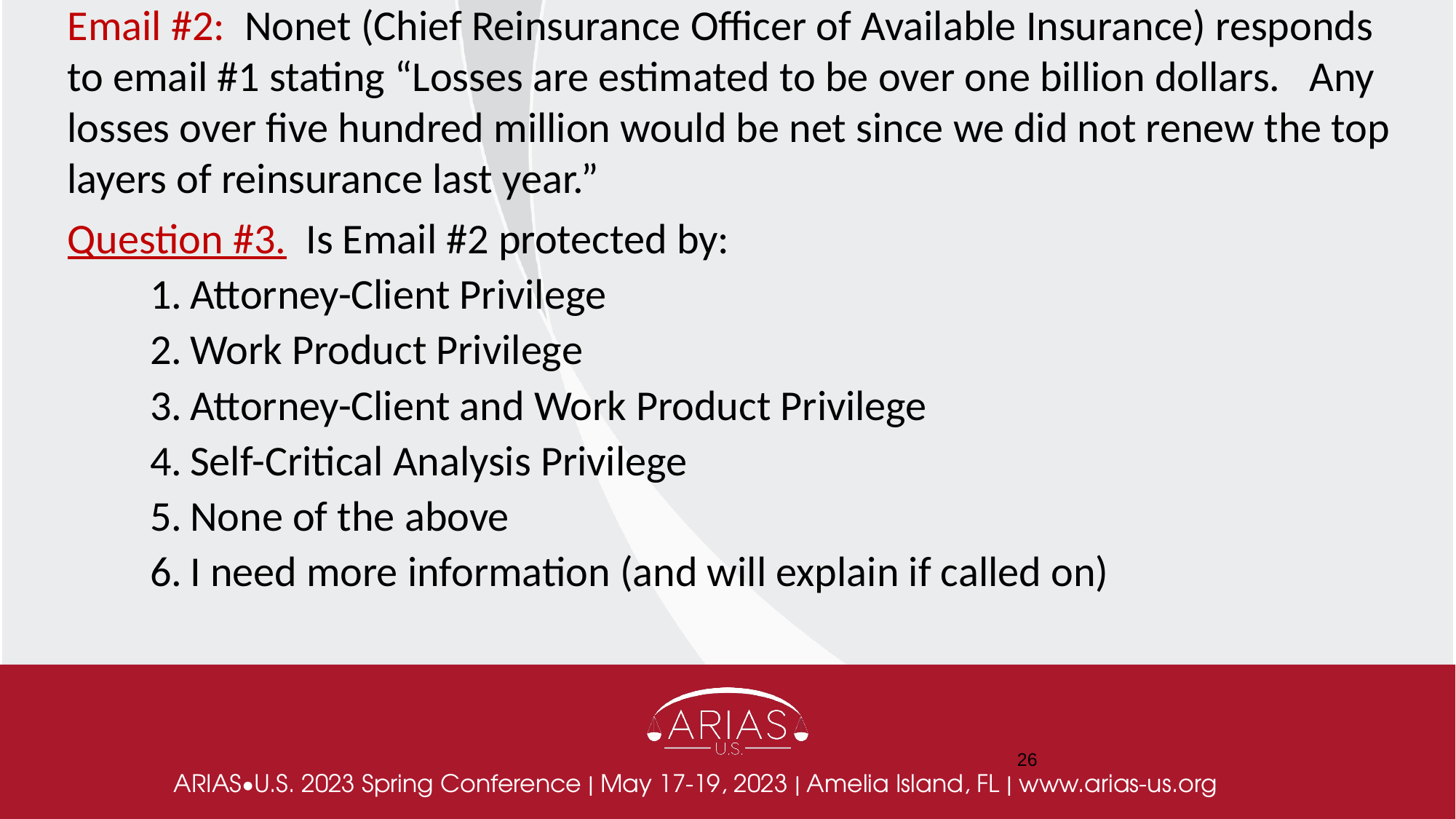

Email #2:  Nonet (Chief Reinsurance Officer of Available Insurance) responds to email #1 stating “Losses are estimated to be over one billion dollars.   Any losses over five hundred million would be net since we did not renew the top layers of reinsurance last year.”
Question #3.  Is Email #2 protected by:
Attorney-Client Privilege
Work Product Privilege
Attorney-Client and Work Product Privilege
Self-Critical Analysis Privilege
None of the above
I need more information (and will explain if called on)

26